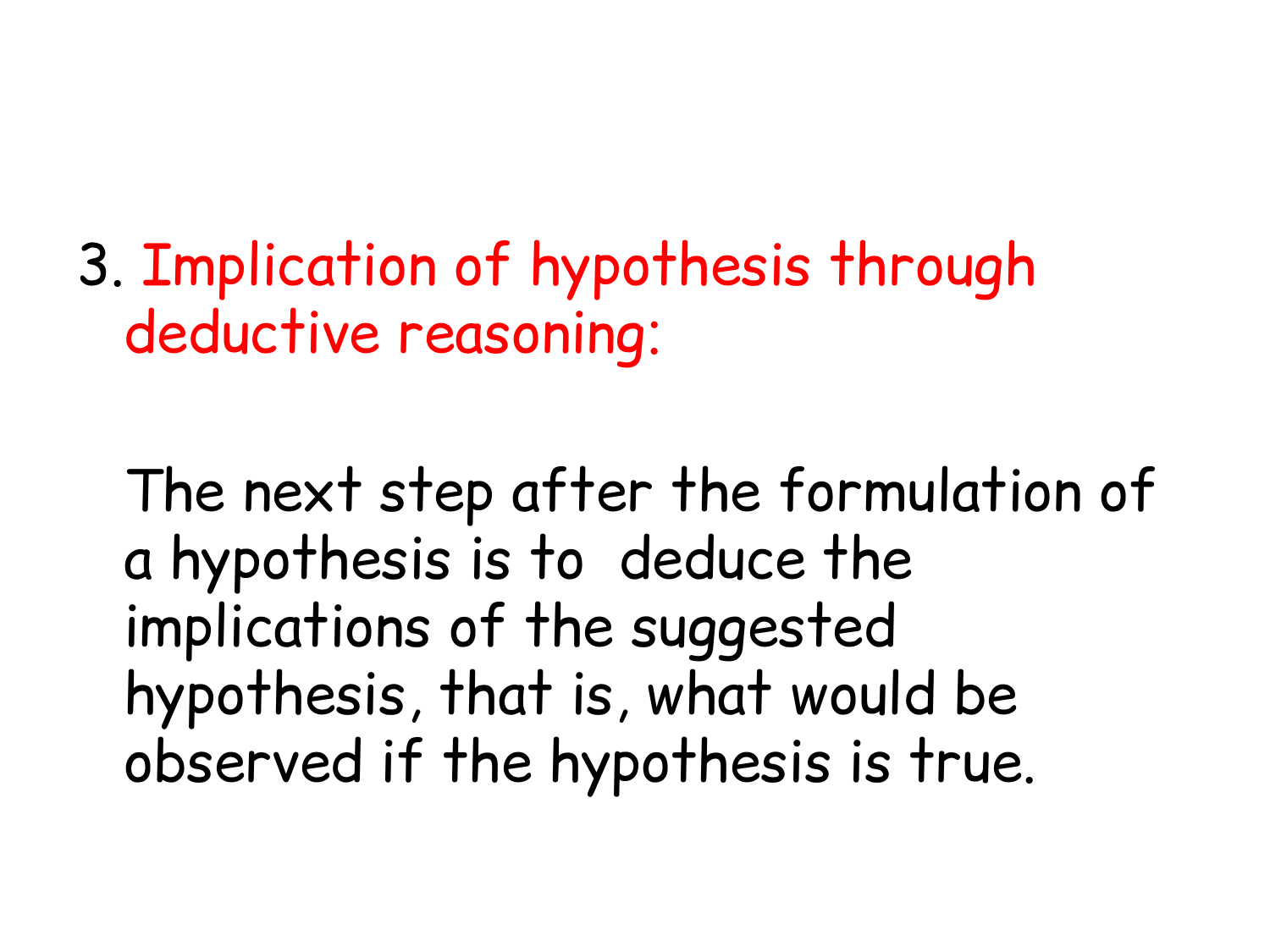

#
3. Implication of hypothesis through deductive reasoning:

	The next step after the formulation of a hypothesis is to  deduce the implications of the suggested hypothesis, that is, what would be observed if the hypothesis is true.